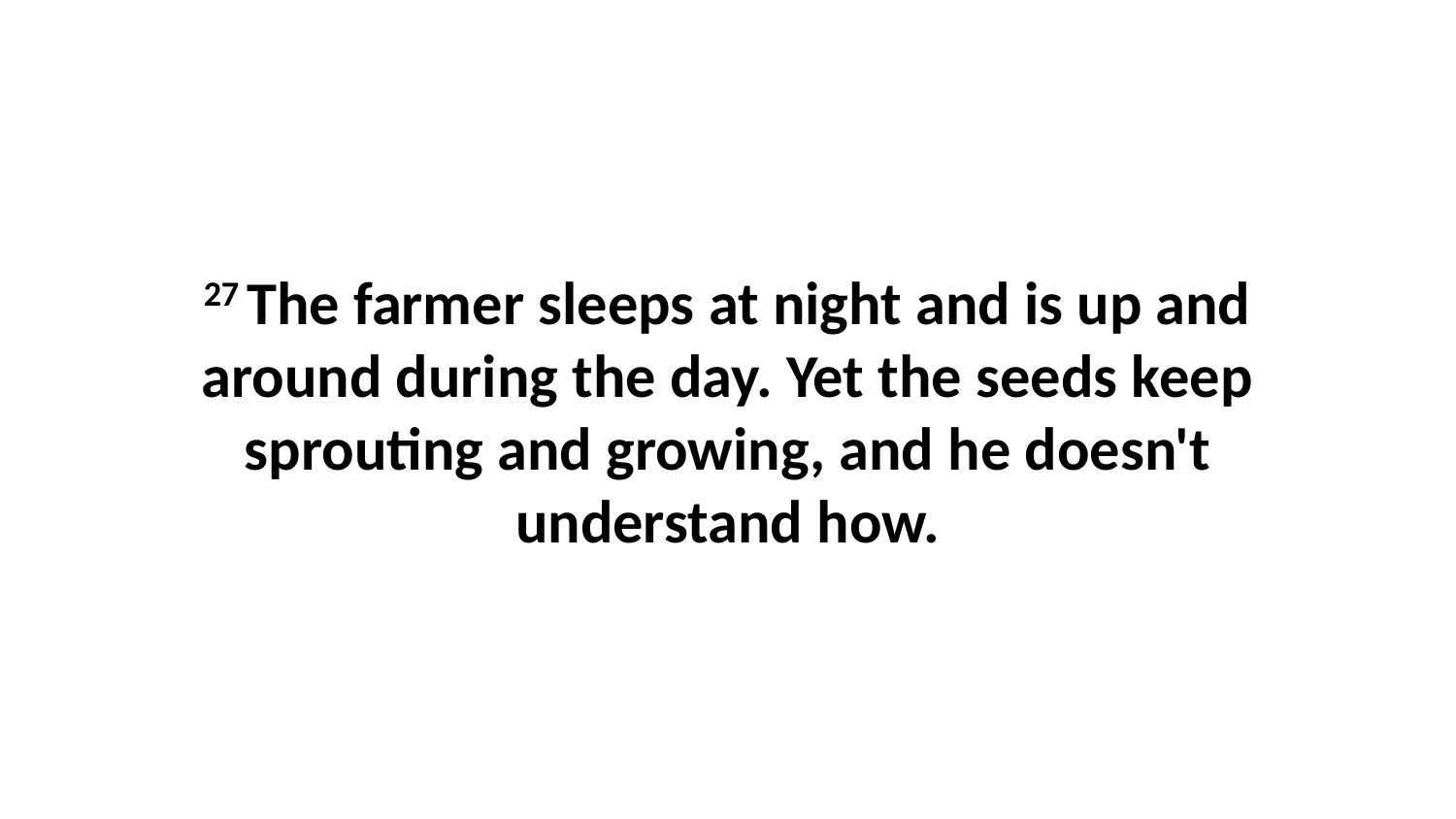

27 The farmer sleeps at night and is up and around during the day. Yet the seeds keep sprouting and growing, and he doesn't understand how.